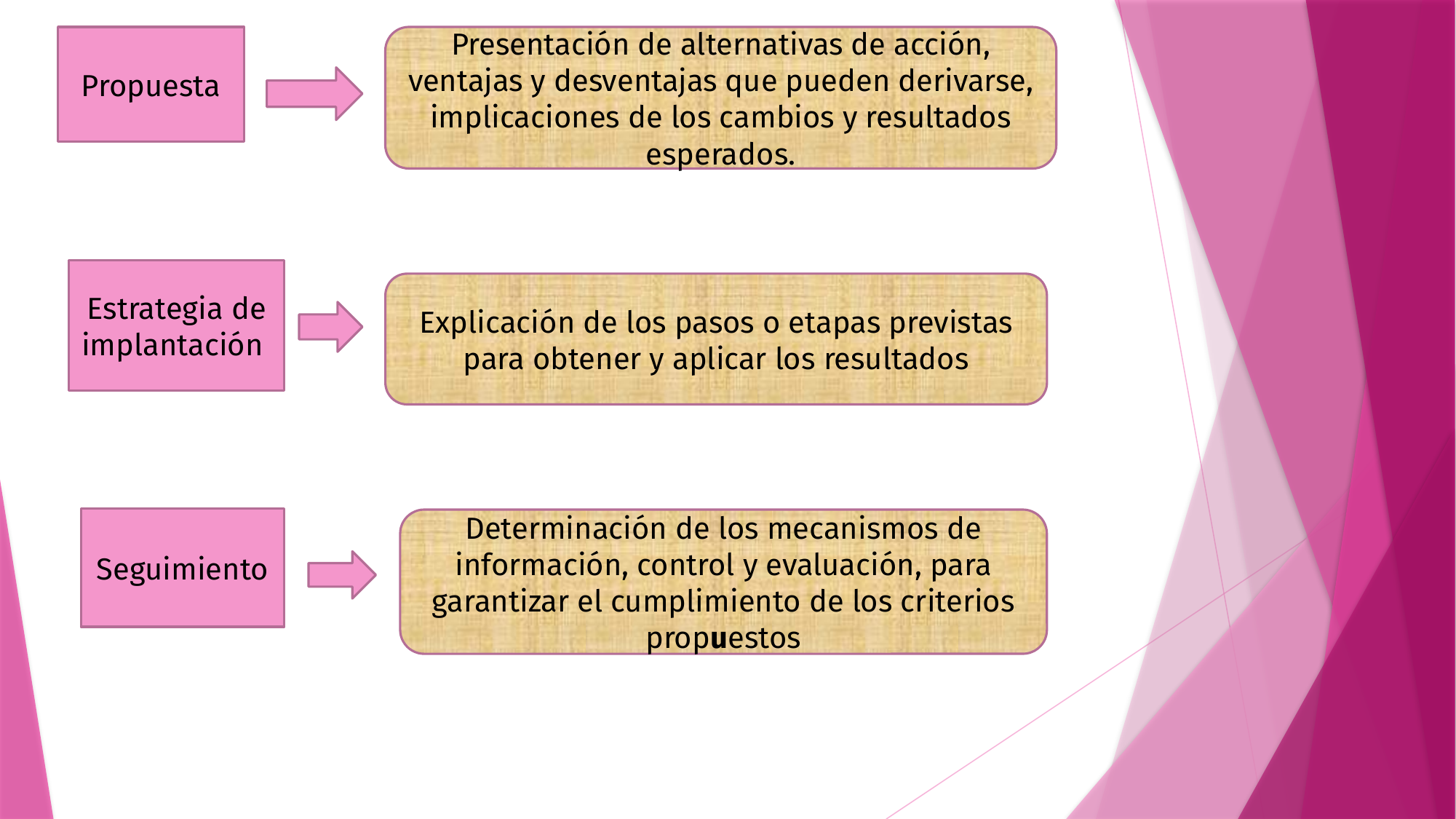

Propuesta
Presentación de alternativas de acción, ventajas y desventajas que pueden derivarse, implicaciones de los cambios y resultados esperados.

Estrategia de implantación
Explicación de los pasos o etapas previstas para obtener y aplicar los resultados

Seguimiento
Determinación de los mecanismos de información, control y evaluación, para garantizar el cumplimiento de los criterios propuestos